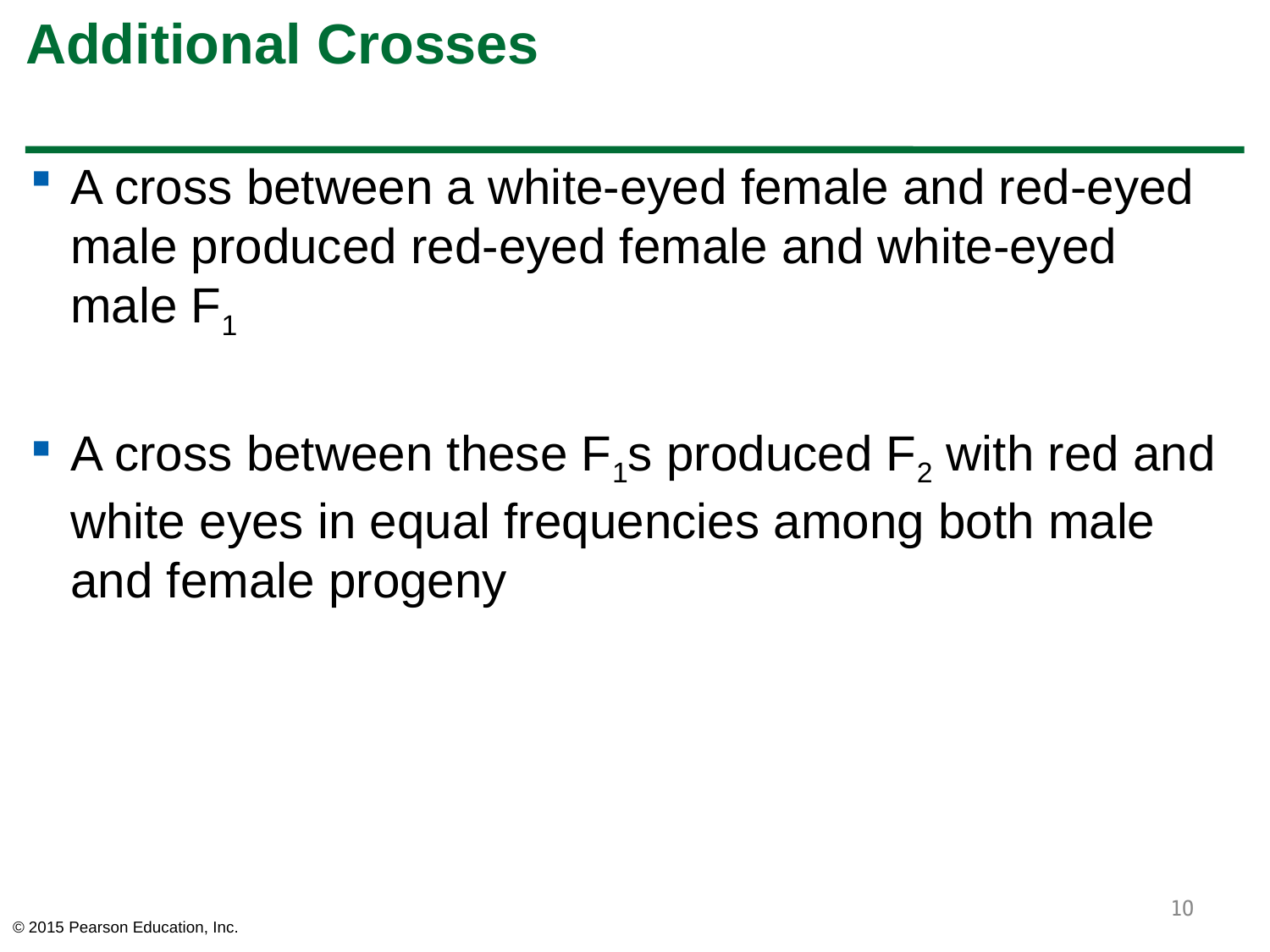

# Additional Crosses
A cross between a white-eyed female and red-eyed male produced red-eyed female and white-eyed male F1

A cross between these F1s produced F2 with red and white eyes in equal frequencies among both male and female progeny
10
© 2015 Pearson Education, Inc.